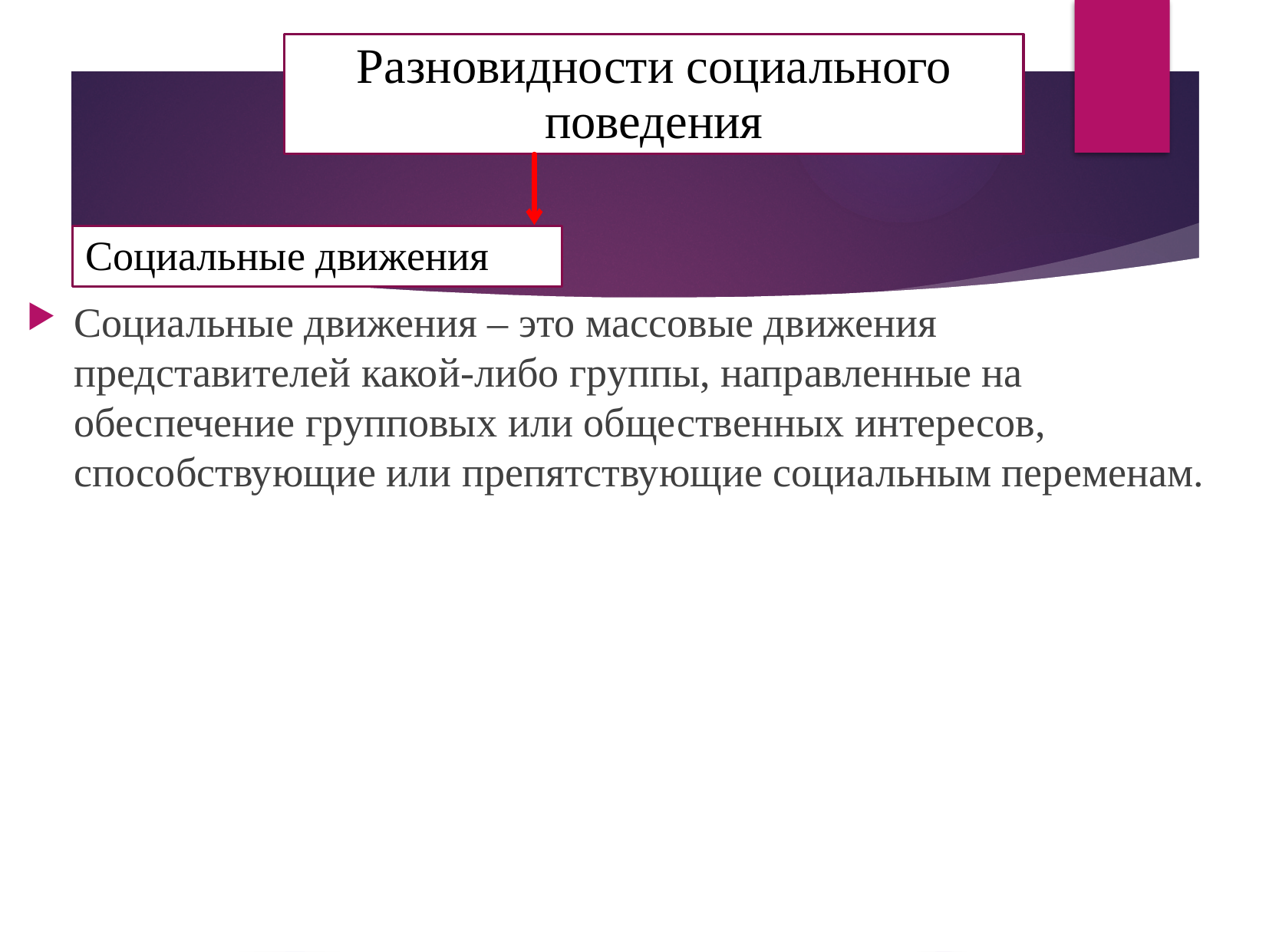

Социальные движения – это массовые движения представителей какой-либо группы, направленные на обеспечение групповых или общественных интересов, способствующие или препятствующие социальным переменам.
Разновидности социального поведения
Социальные движения